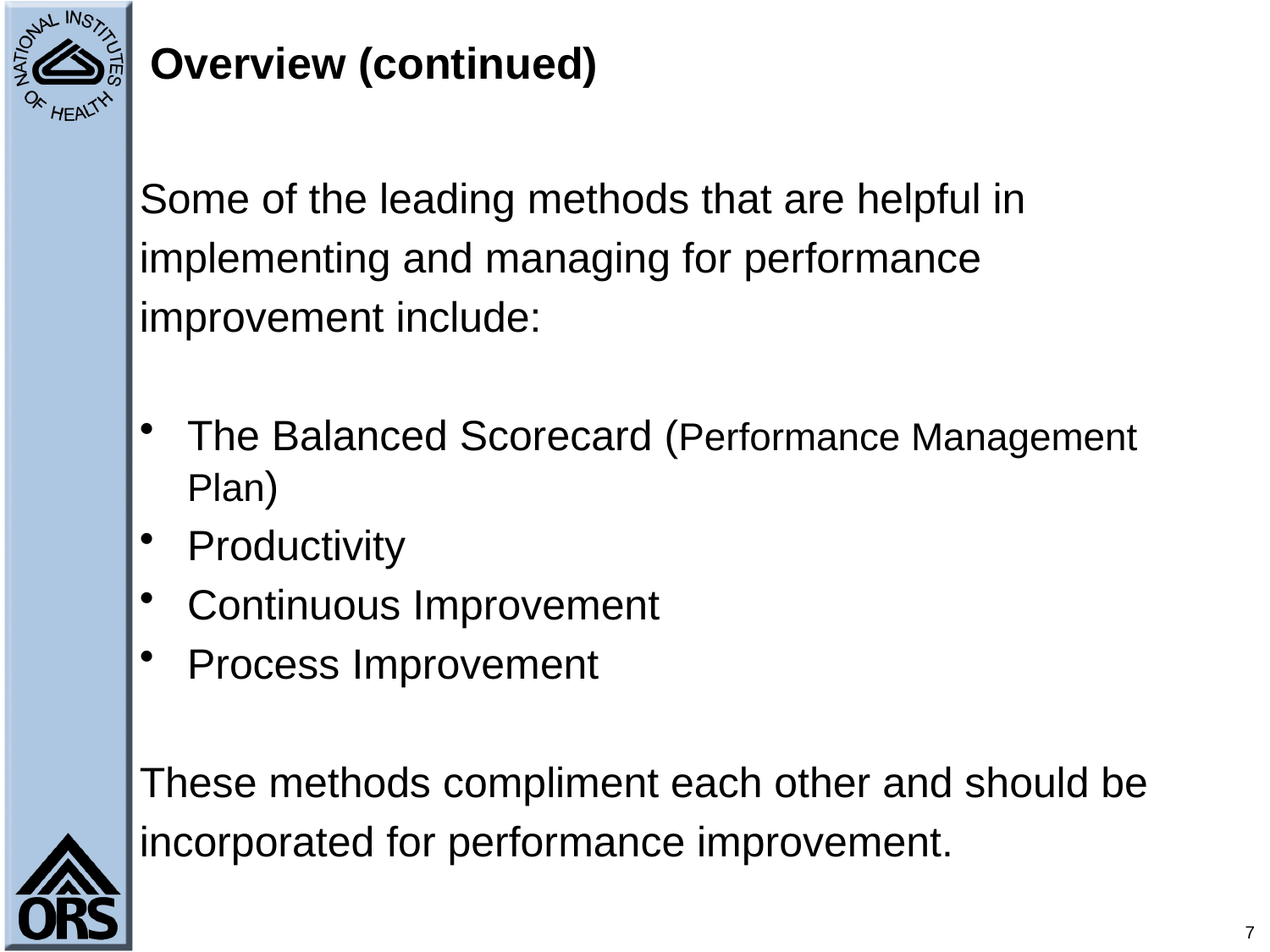

# Overview (continued)

Some of the leading methods that are helpful in
implementing and managing for performance
improvement include:

The Balanced Scorecard (Performance Management Plan)
Productivity
Continuous Improvement
Process Improvement

These methods compliment each other and should be
incorporated for performance improvement.

7